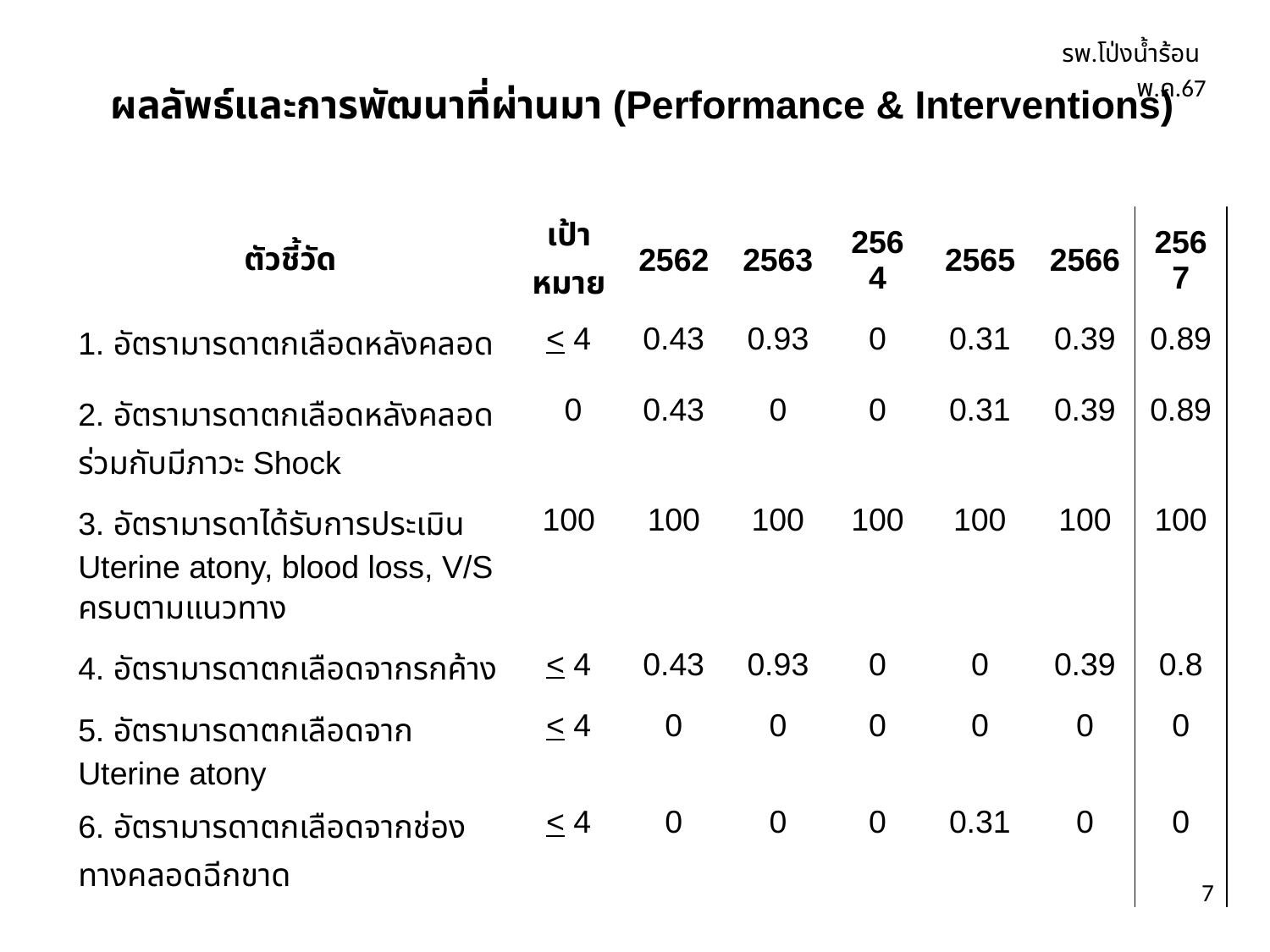

รพ.โป่งน้ำร้อน  พ.ค.67
# ผลลัพธ์และการพัฒนาที่ผ่านมา (Performance & Interventions)
| ตัวชี้วัด | เป้า หมาย | 2562 | 2563 | 2564 | 2565 | 2566 | 2567 |
| --- | --- | --- | --- | --- | --- | --- | --- |
| 1. อัตรามารดาตกเลือดหลังคลอด | < 4 | 0.43 | 0.93 | 0 | 0.31 | 0.39 | 0.89 |
| 2. อัตรามารดาตกเลือดหลังคลอดร่วมกับมีภาวะ Shock | 0 | 0.43 | 0 | 0 | 0.31 | 0.39 | 0.89 |
| 3. อัตรามารดาได้รับการประเมิน Uterine atony, blood loss, V/S ครบตามแนวทาง | 100 | 100 | 100 | 100 | 100 | 100 | 100 |
| 4. อัตรามารดาตกเลือดจากรกค้าง | < 4 | 0.43 | 0.93 | 0 | 0 | 0.39 | 0.8 |
| 5. อัตรามารดาตกเลือดจาก Uterine atony | < 4 | 0 | 0 | 0 | 0 | 0 | 0 |
| 6. อัตรามารดาตกเลือดจากช่องทางคลอดฉีกขาด | < 4 | 0 | 0 | 0 | 0.31 | 0 | 0 |
7